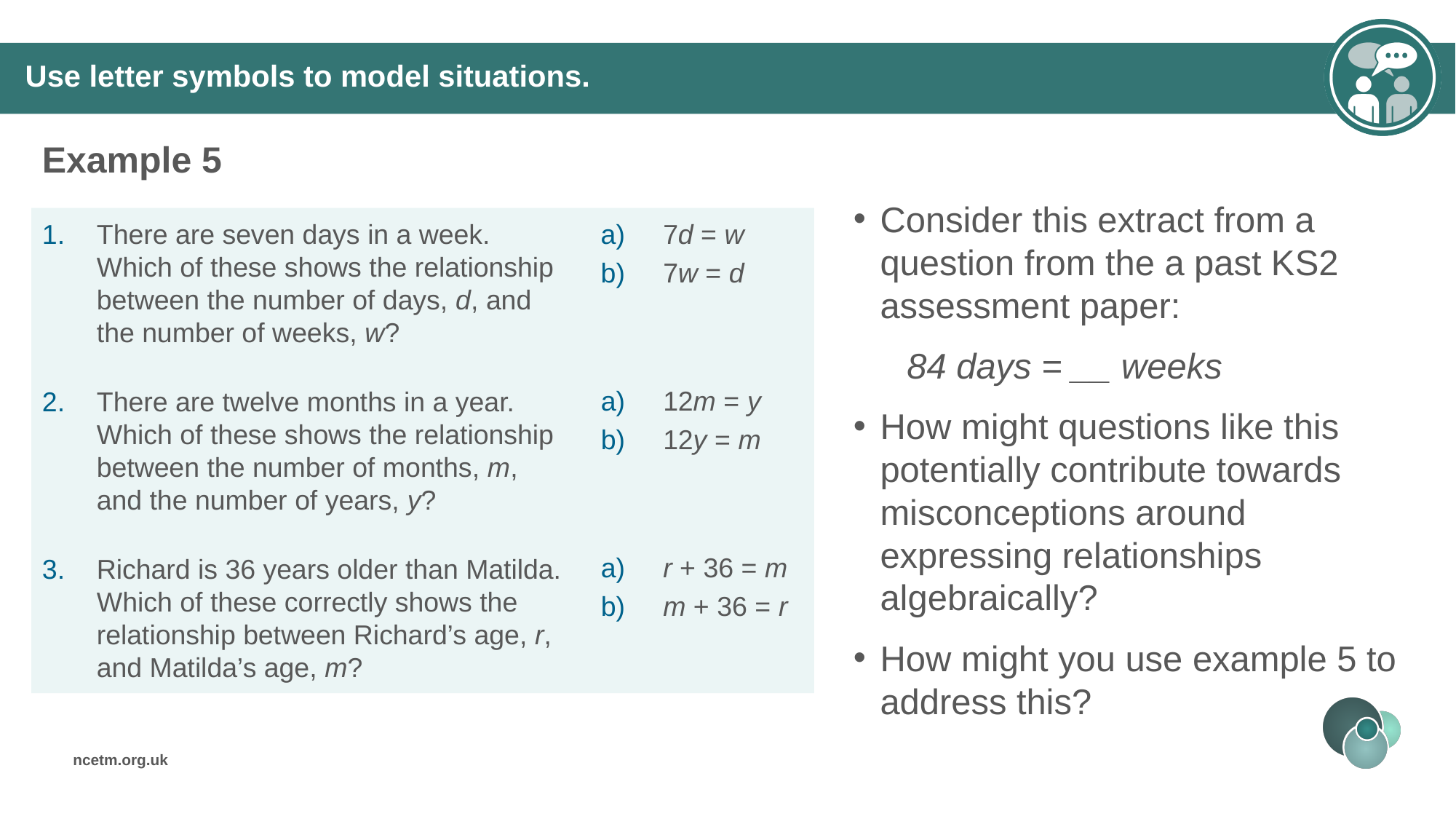

Use letter symbols to model situations.
Example 5
Consider this extract from a question from the a past KS2 assessment paper:
	84 days = __ weeks
How might questions like this potentially contribute towards misconceptions around expressing relationships algebraically?
How might you use example 5 to address this?

 7d = w
 7w = d
There are seven days in a week. Which of these shows the relationship between the number of days, d, and the number of weeks, w?
There are twelve months in a year. Which of these shows the relationship between the number of months, m, and the number of years, y?
Richard is 36 years older than Matilda. Which of these correctly shows the relationship between Richard’s age, r, and Matilda’s age, m?
 12m = y
 12y = m
 r + 36 = m
 m + 36 = r